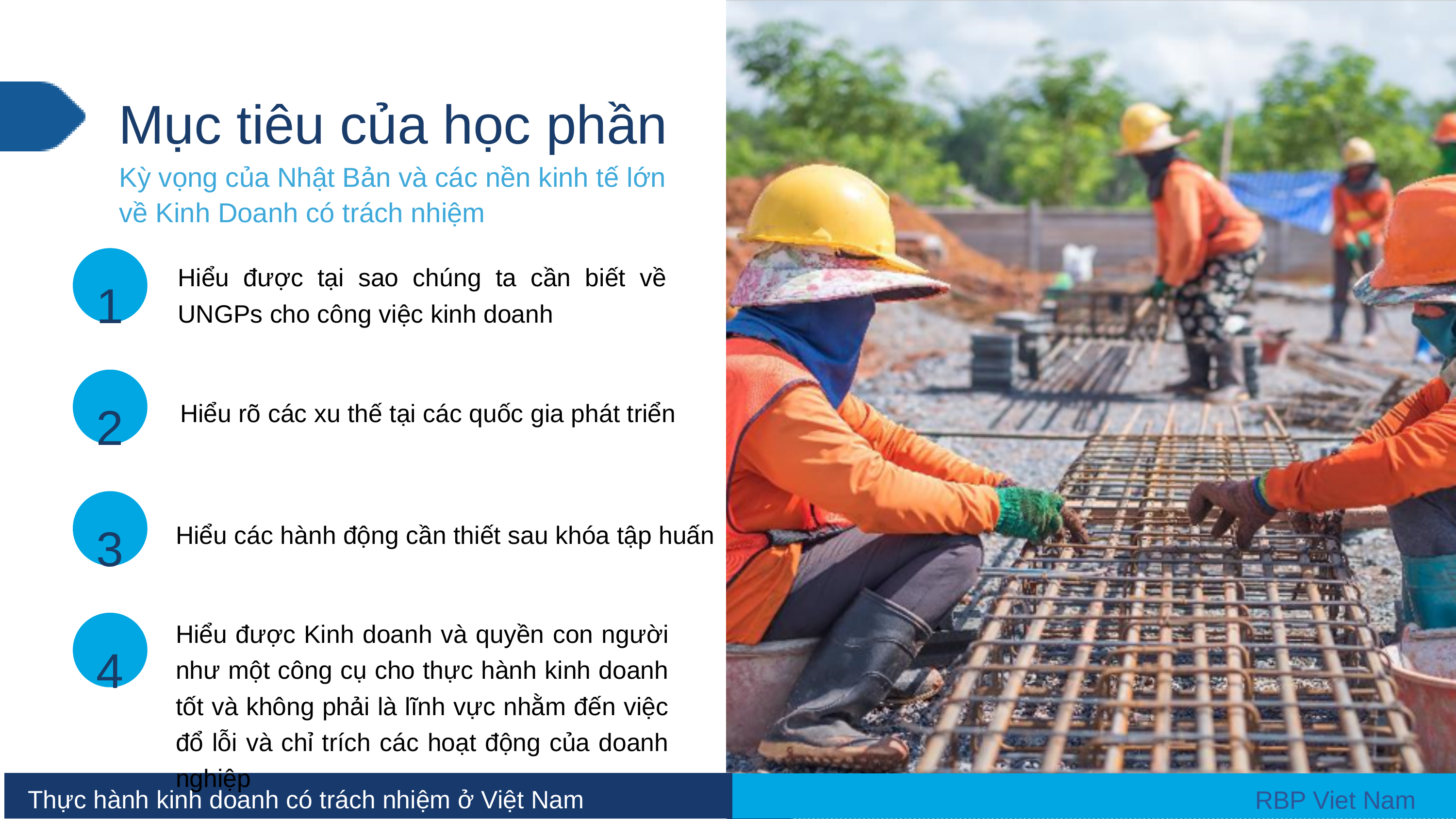

Mục tiêu của học phần
Kỳ vọng của Nhật Bản và các nền kinh tế lớn về Kinh Doanh có trách nhiệm
1

Hiểu được tại sao chúng ta cần biết về UNGPs cho công việc kinh doanh
2

Hiểu rõ các xu thế tại các quốc gia phát triển
3

Hiểu các hành động cần thiết sau khóa tập huấn
4
Hiểu được Kinh doanh và quyền con người như một công cụ cho thực hành kinh doanh tốt và không phải là lĩnh vực nhằm đến việc đổ lỗi và chỉ trích các hoạt động của doanh nghiệp

   Thực hành kinh doanh có trách nhiệm ở Việt Nam

 RBP Viet Nam